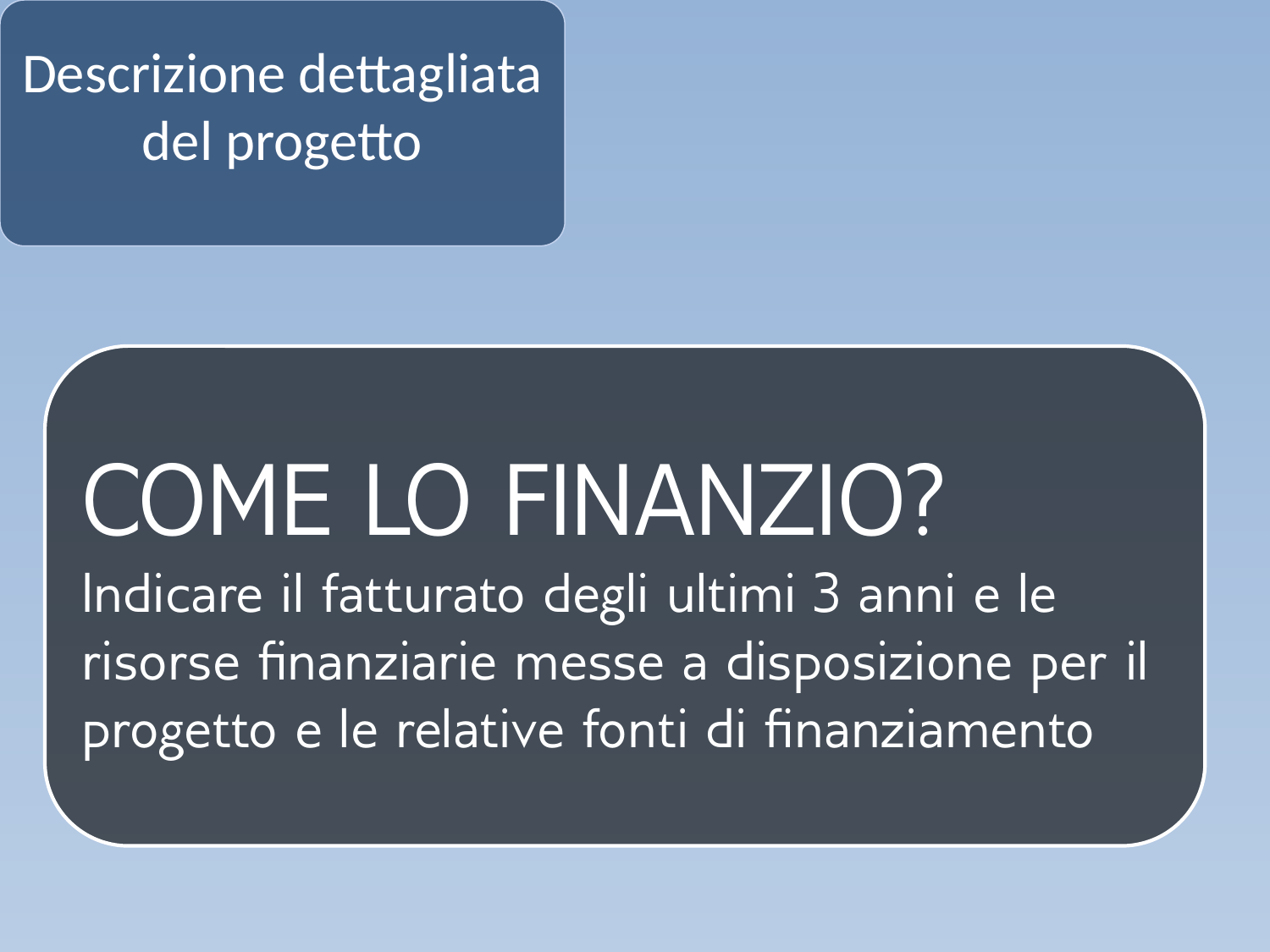

Descrizione dettagliata del progetto

COME LO FINANZIO?
Indicare il fatturato degli ultimi 3 anni e le risorse finanziarie messe a disposizione per il progetto e le relative fonti di finanziamento